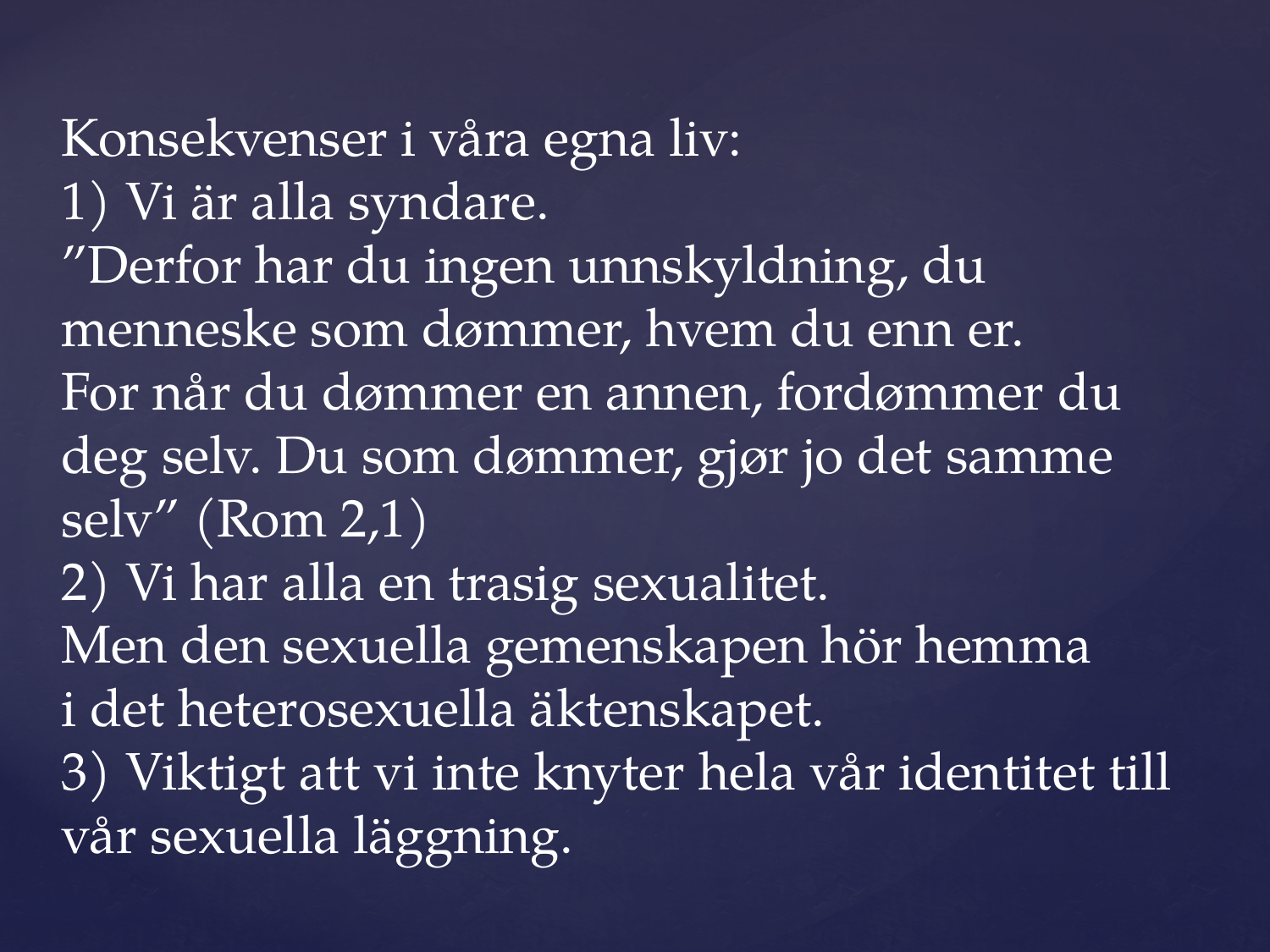

Konsekvenser i våra egna liv:
1) Vi är alla syndare.
”Derfor har du ingen unnskyldning, du menneske som dømmer, hvem du enn er.
For når du dømmer en annen, fordømmer du deg selv. Du som dømmer, gjør jo det samme selv” (Rom 2,1)
2) Vi har alla en trasig sexualitet.
Men den sexuella gemenskapen hör hemma
i det heterosexuella äktenskapet.
3) Viktigt att vi inte knyter hela vår identitet till vår sexuella läggning.